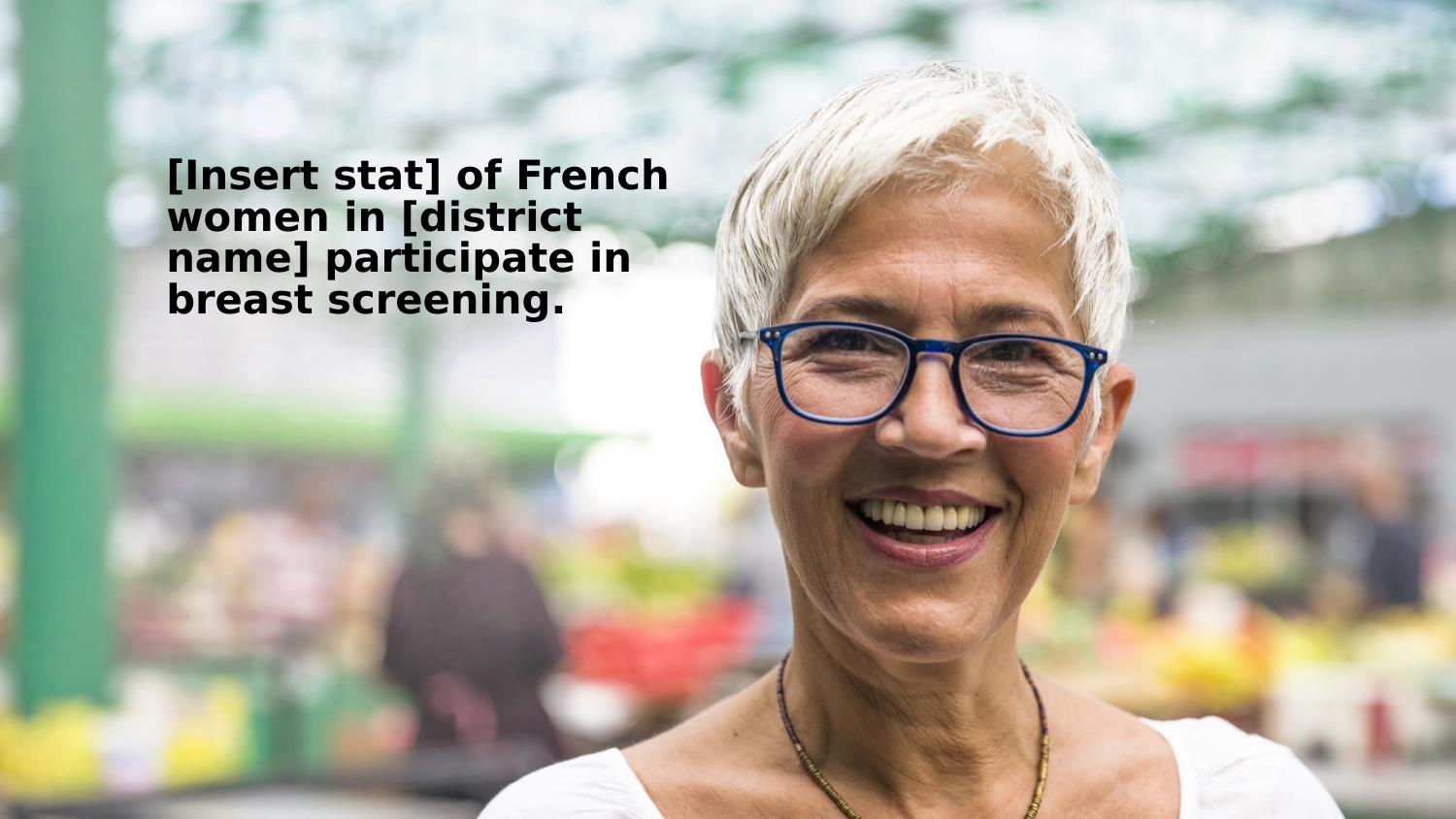

[Insert stat] of French women in [district name] participate in breast screening.